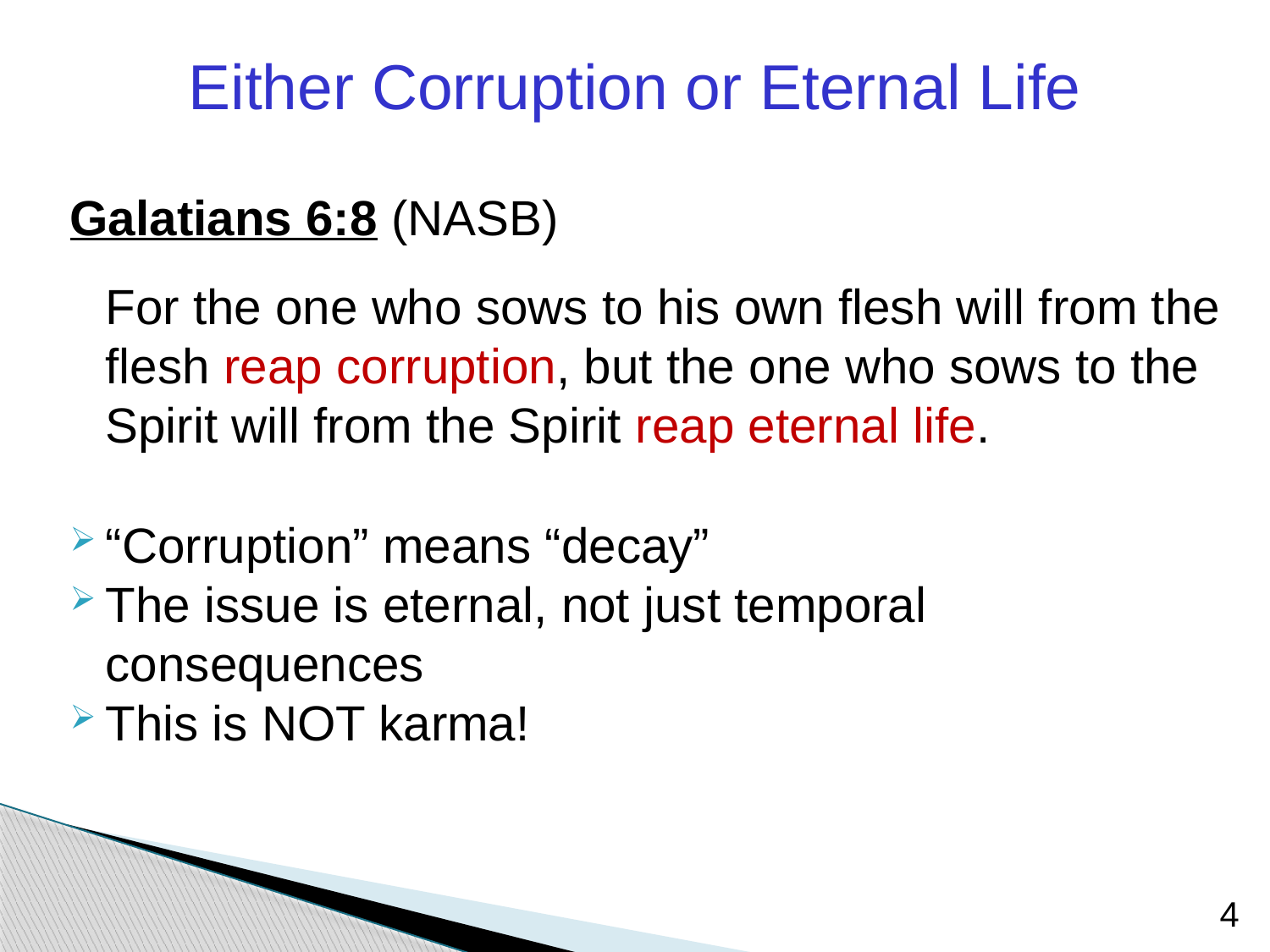

Either Corruption or Eternal Life
Galatians 6:8 (NASB)

	For the one who sows to his own flesh will from the flesh reap corruption, but the one who sows to the Spirit will from the Spirit reap eternal life.

“Corruption” means “decay”
The issue is eternal, not just temporal consequences
This is NOT karma!

4